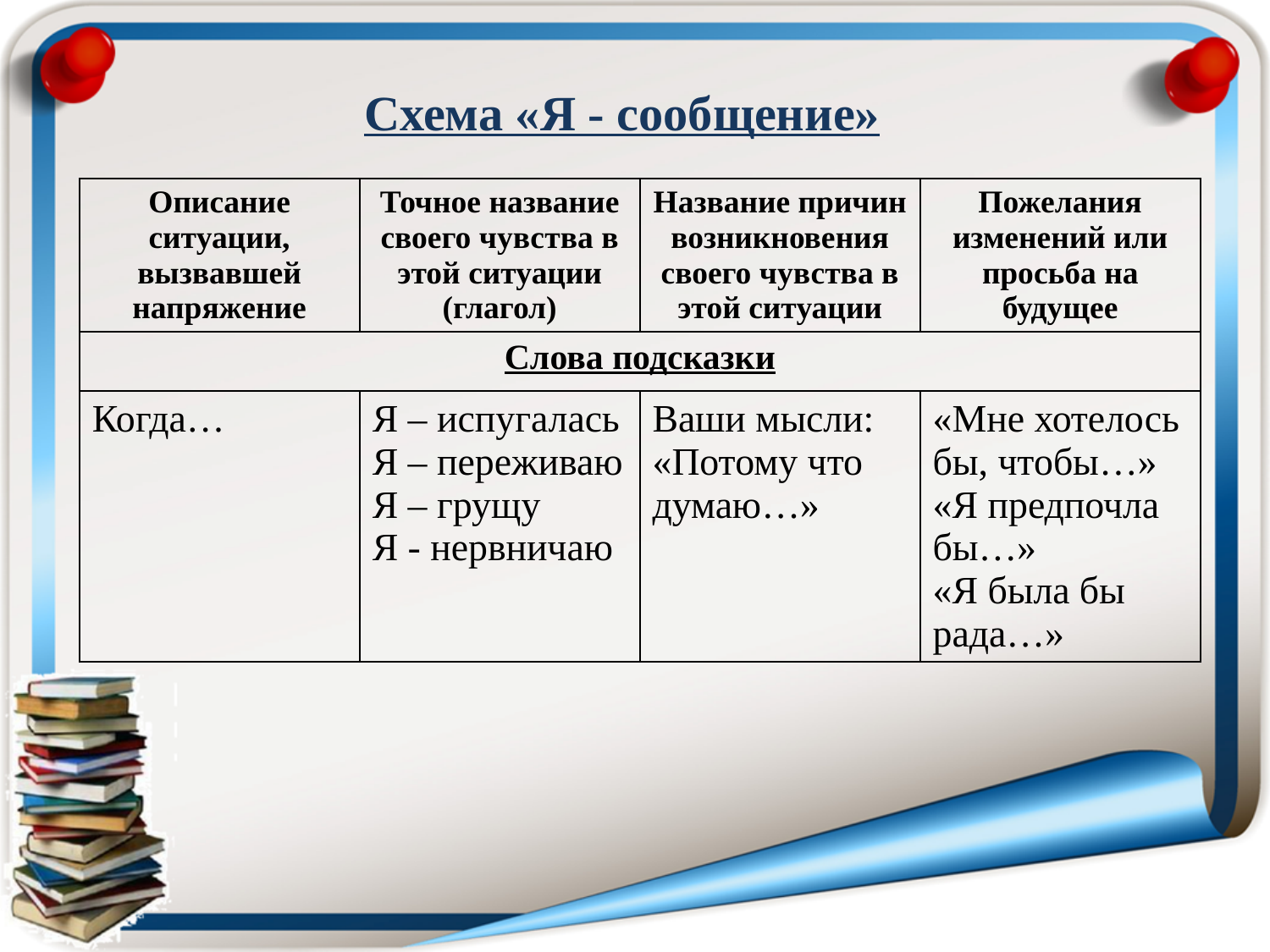

# Схема «Я - сообщение»
| Описание ситуации, вызвавшей напряжение | Точное название своего чувства в этой ситуации (глагол) | Название причин возникновения своего чувства в этой ситуации | Пожелания изменений или просьба на будущее |
| --- | --- | --- | --- |
| Слова подсказки |  |  |  |
| Когда… | Я – испугалась Я – переживаю Я – грущу Я - нервничаю | Ваши мысли: «Потому что думаю…» | «Мне хотелось бы, чтобы…» «Я предпочла бы…» «Я была бы рада…» |